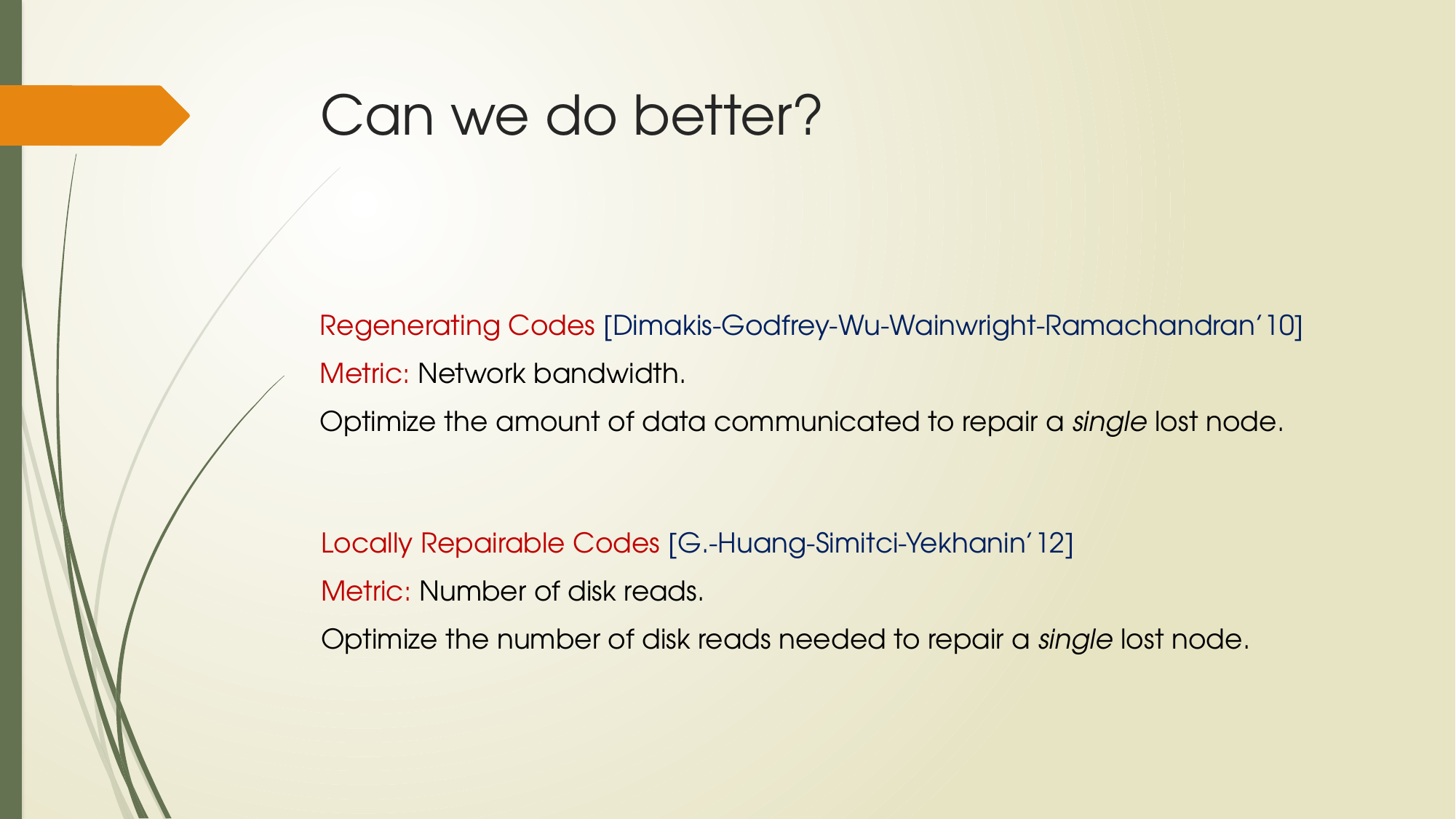

# Can we do better?

Regenerating Codes [Dimakis-Godfrey-Wu-Wainwright-Ramachandran’10]
Metric: Network bandwidth.
Optimize the amount of data communicated to repair a single lost node.

Locally Repairable Codes [G.-Huang-Simitci-Yekhanin’12]
Metric: Number of disk reads.
Optimize the number of disk reads needed to repair a single lost node.